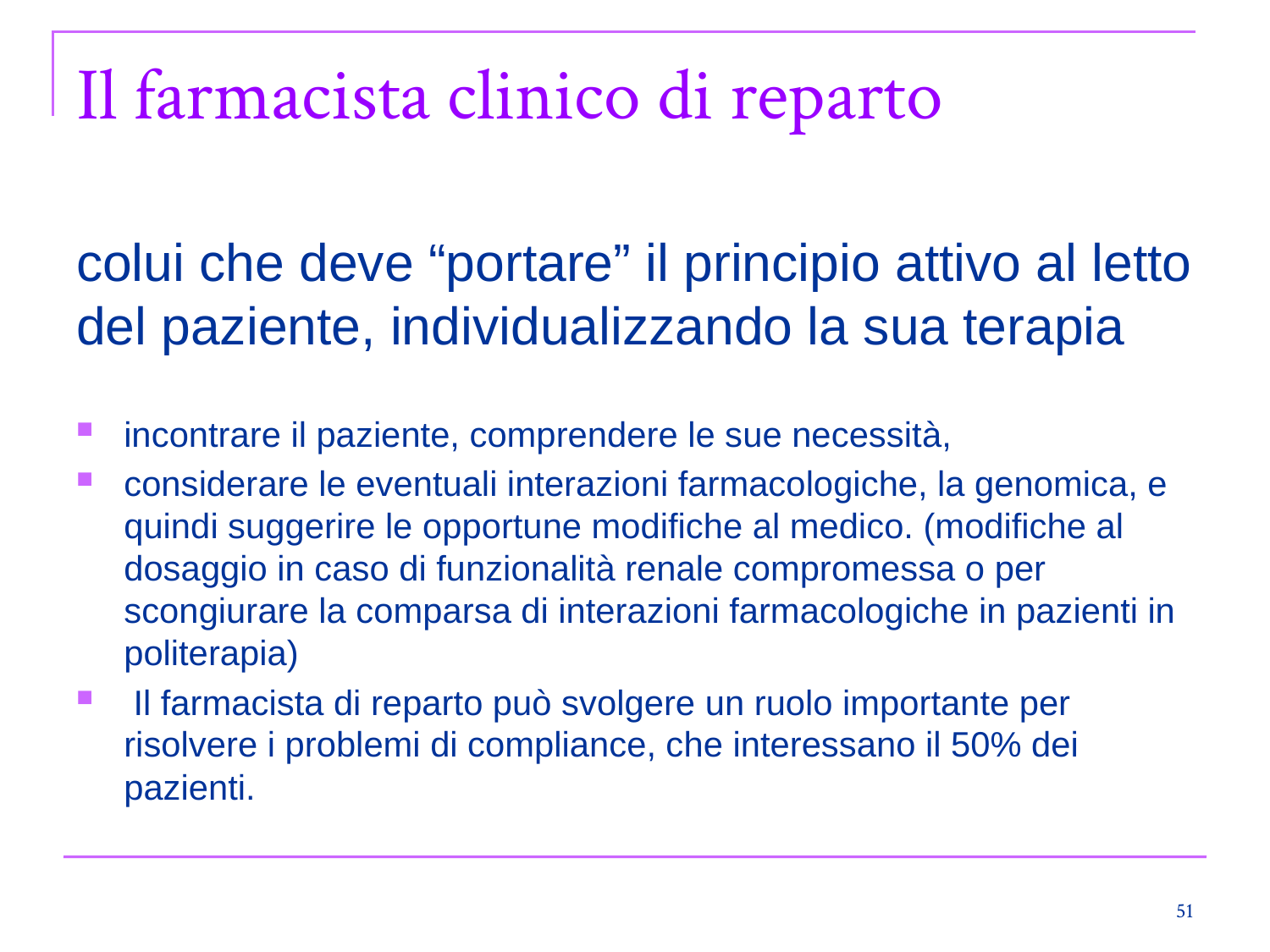

# Il farmacista clinico di reparto
colui che deve “portare” il principio attivo al letto del paziente, individualizzando la sua terapia

incontrare il paziente, comprendere le sue necessità,
considerare le eventuali interazioni farmacologiche, la genomica, e quindi suggerire le opportune modifiche al medico. (modifiche al dosaggio in caso di funzionalità renale compromessa o per scongiurare la comparsa di interazioni farmacologiche in pazienti in politerapia)
 Il farmacista di reparto può svolgere un ruolo importante per risolvere i problemi di compliance, che interessano il 50% dei pazienti.

51